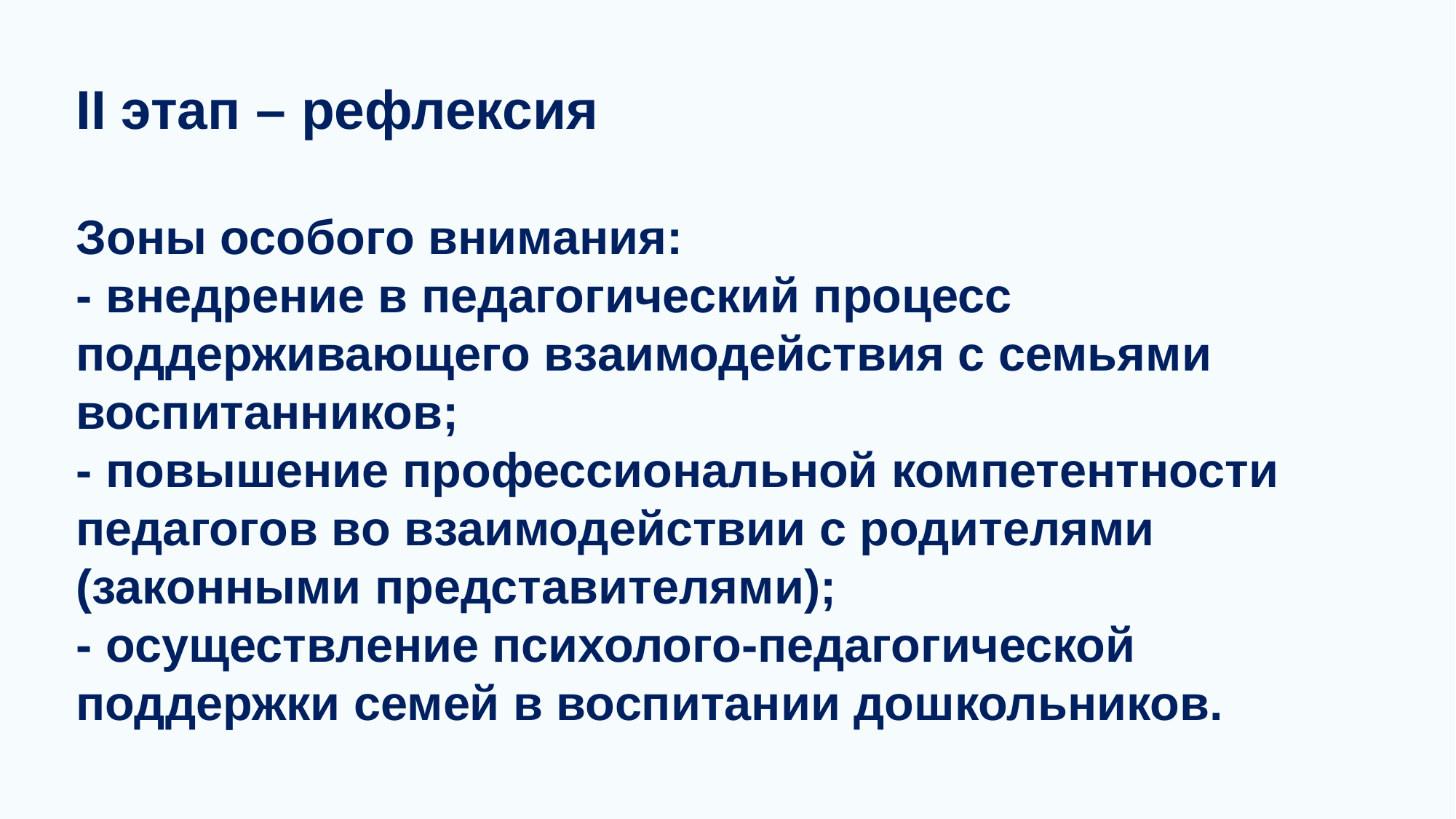

# II этап – рефлексия Зоны особого внимания: - внедрение в педагогический процесс поддерживающего взаимодействия с семьями воспитанников; - повышение профессиональной компетентности педагогов во взаимодействии с родителями (законными представителями); - осуществление психолого-педагогической поддержки семей в воспитании дошкольников.